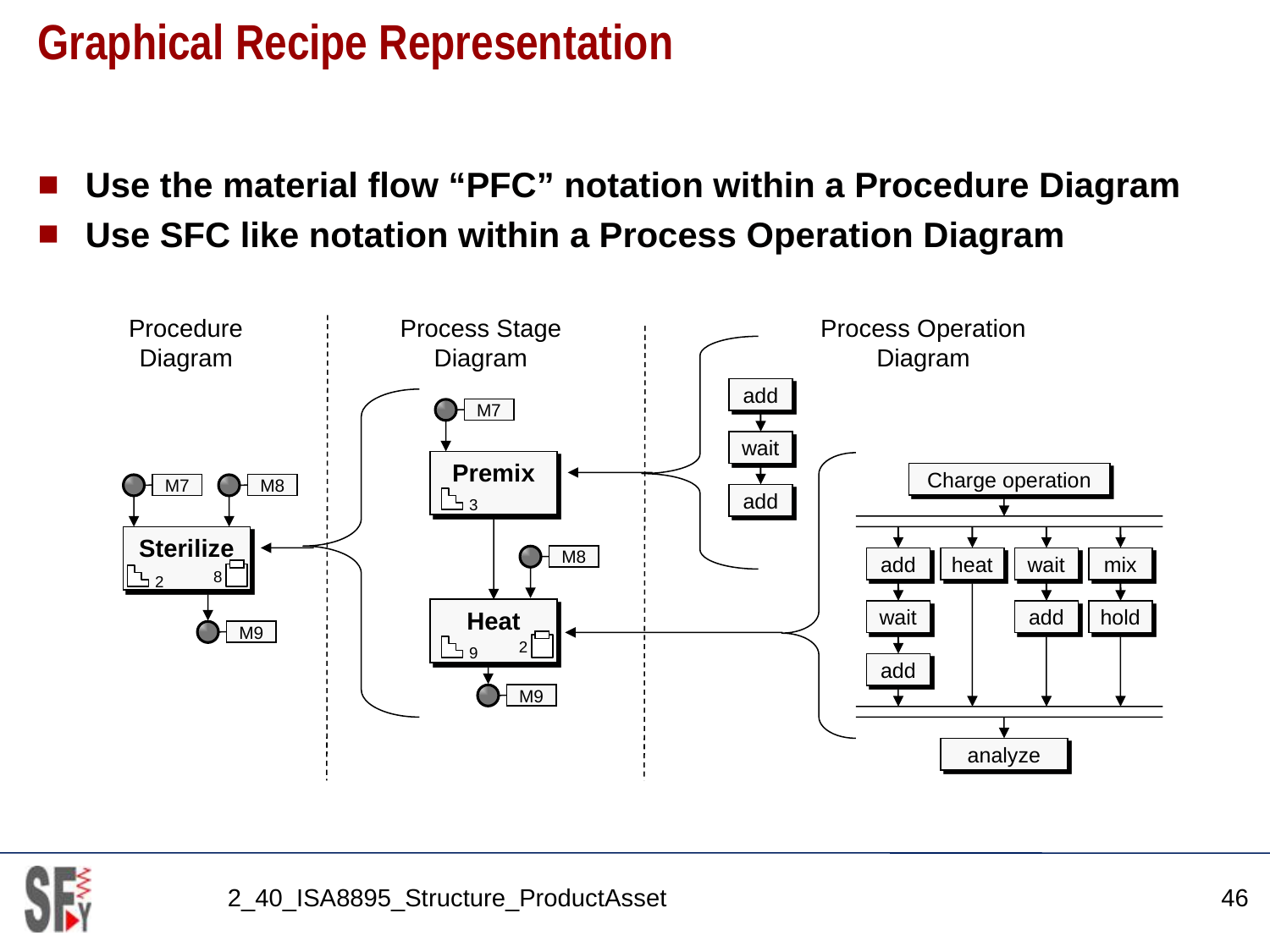

# Graphical Recipe Representation
Use the material flow “PFC” notation within a Procedure Diagram
Use SFC like notation within a Process Operation Diagram
Procedure
Diagram
Process Stage
Diagram
Process Operation
Diagram

add

M7

wait
Premix

Charge operation

M7
M8

add

 3

Sterilize

M8

add
heat
wait
mix

8

 2

Heat
wait
add
hold
M9

2

 9
add

M9

analyze
2_40_ISA8895_Structure_ProductAsset
46